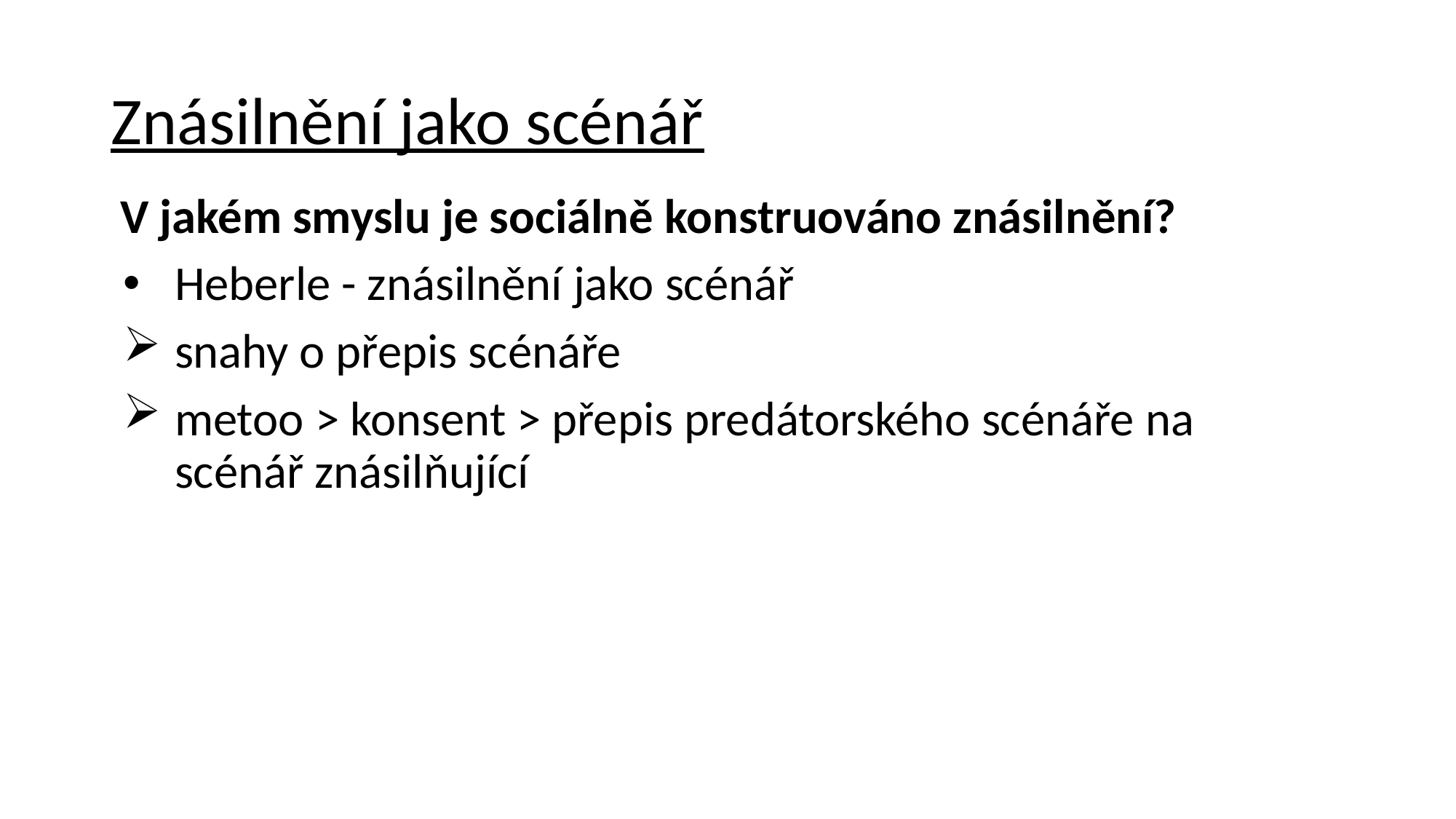

# Znásilnění jako scénář
V jakém smyslu je sociálně konstruováno znásilnění?
Heberle - znásilnění jako scénář
snahy o přepis scénáře
metoo > konsent > přepis predátorského scénáře na scénář znásilňující